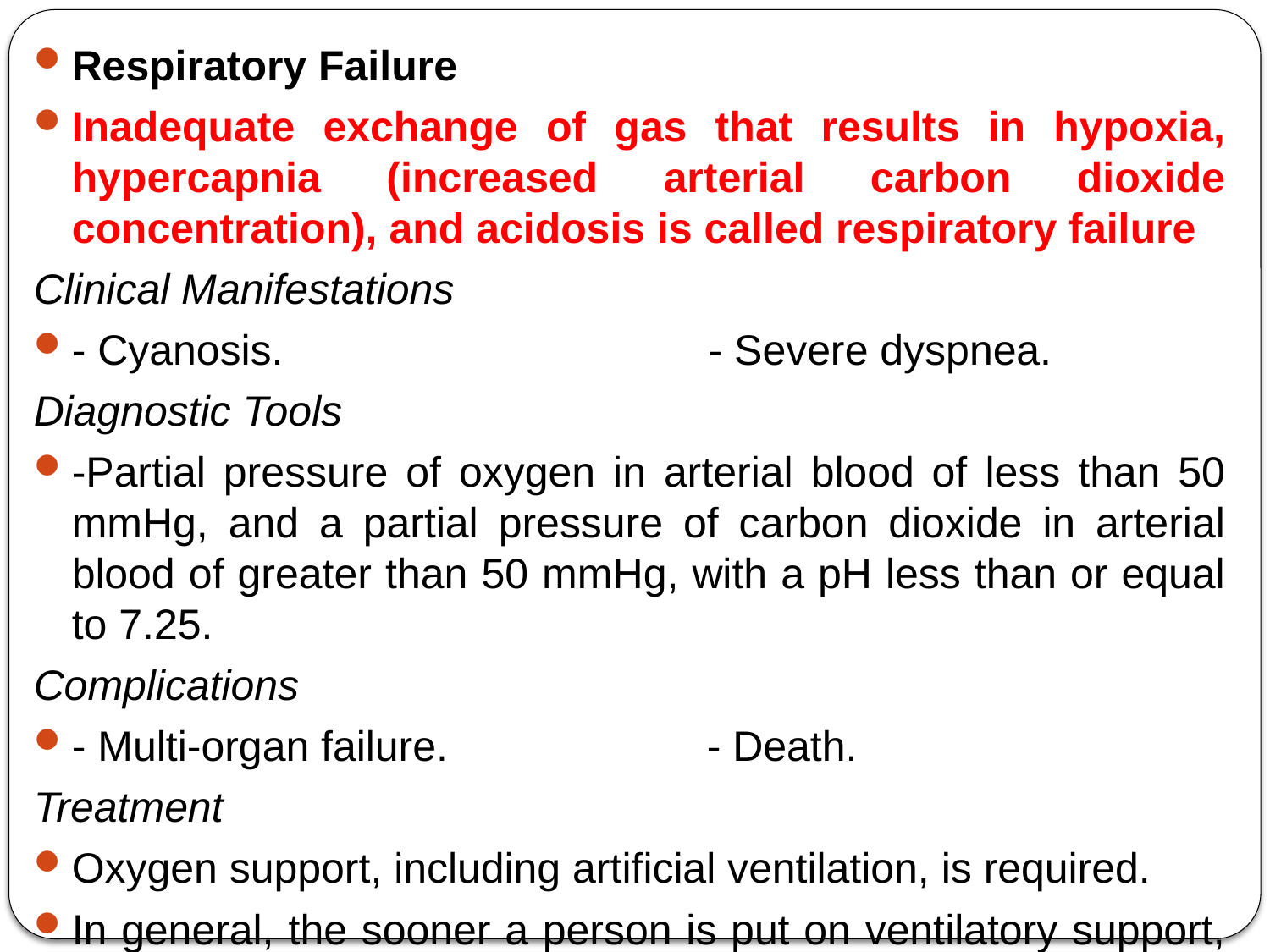

Respiratory Failure
Inadequate exchange of gas that results in hypoxia, hypercapnia (increased arterial carbon dioxide concentration), and acidosis is called respiratory failure
Clinical Manifestations
- Cyanosis.                                    - Severe dyspnea.
Diagnostic Tools
-Partial pressure of oxygen in arterial blood of less than 50 mmHg, and a partial pressure of carbon dioxide in arterial blood of greater than 50 mmHg, with a pH less than or equal to 7.25.
Complications
- Multi-organ failure.			- Death.
Treatment
Oxygen support, including artificial ventilation, is required.
In general, the sooner a person is put on ventilatory support, the better the prognosis.